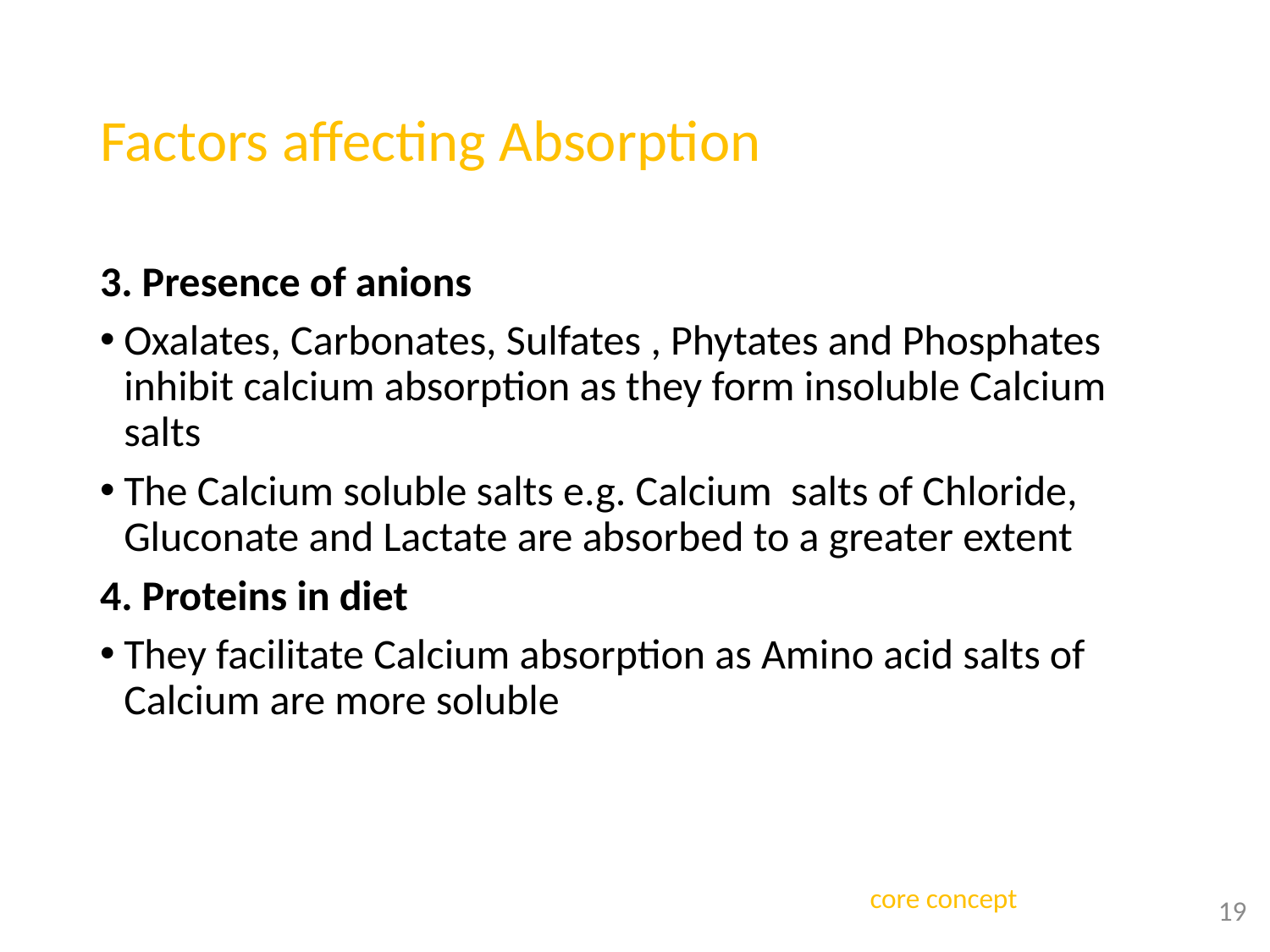

# Factors affecting Absorption
3. Presence of anions
Oxalates, Carbonates, Sulfates , Phytates and Phosphates inhibit calcium absorption as they form insoluble Calcium salts
The Calcium soluble salts e.g. Calcium  salts of Chloride, Gluconate and Lactate are absorbed to a greater extent
4. Proteins in diet
They facilitate Calcium absorption as Amino acid salts of Calcium are more soluble

19
core concept